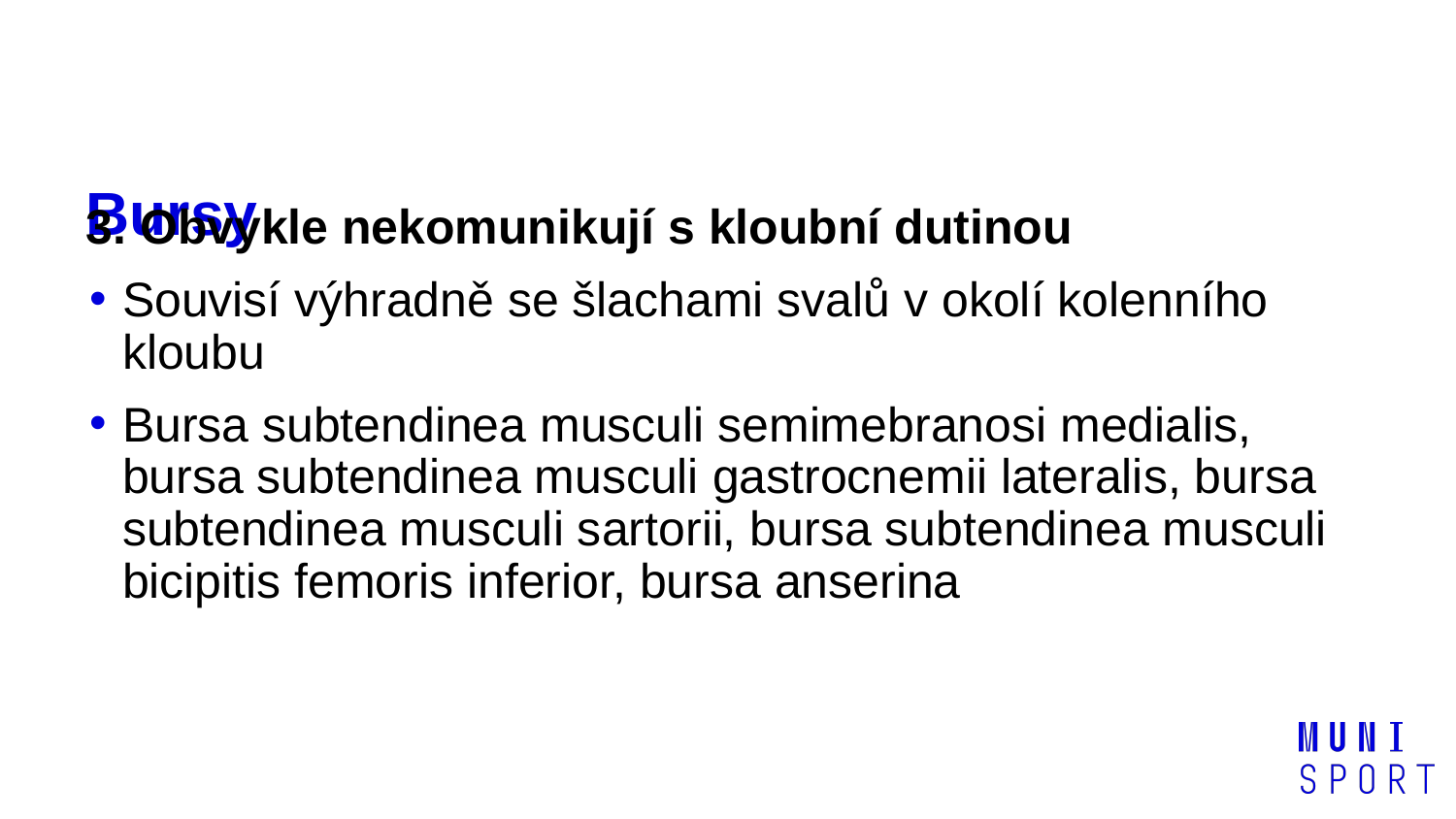

# Bursy
3. Obvykle nekomunikují s kloubní dutinou
Souvisí výhradně se šlachami svalů v okolí kolenního kloubu
Bursa subtendinea musculi semimebranosi medialis, bursa subtendinea musculi gastrocnemii lateralis, bursa subtendinea musculi sartorii, bursa subtendinea musculi bicipitis femoris inferior, bursa anserina